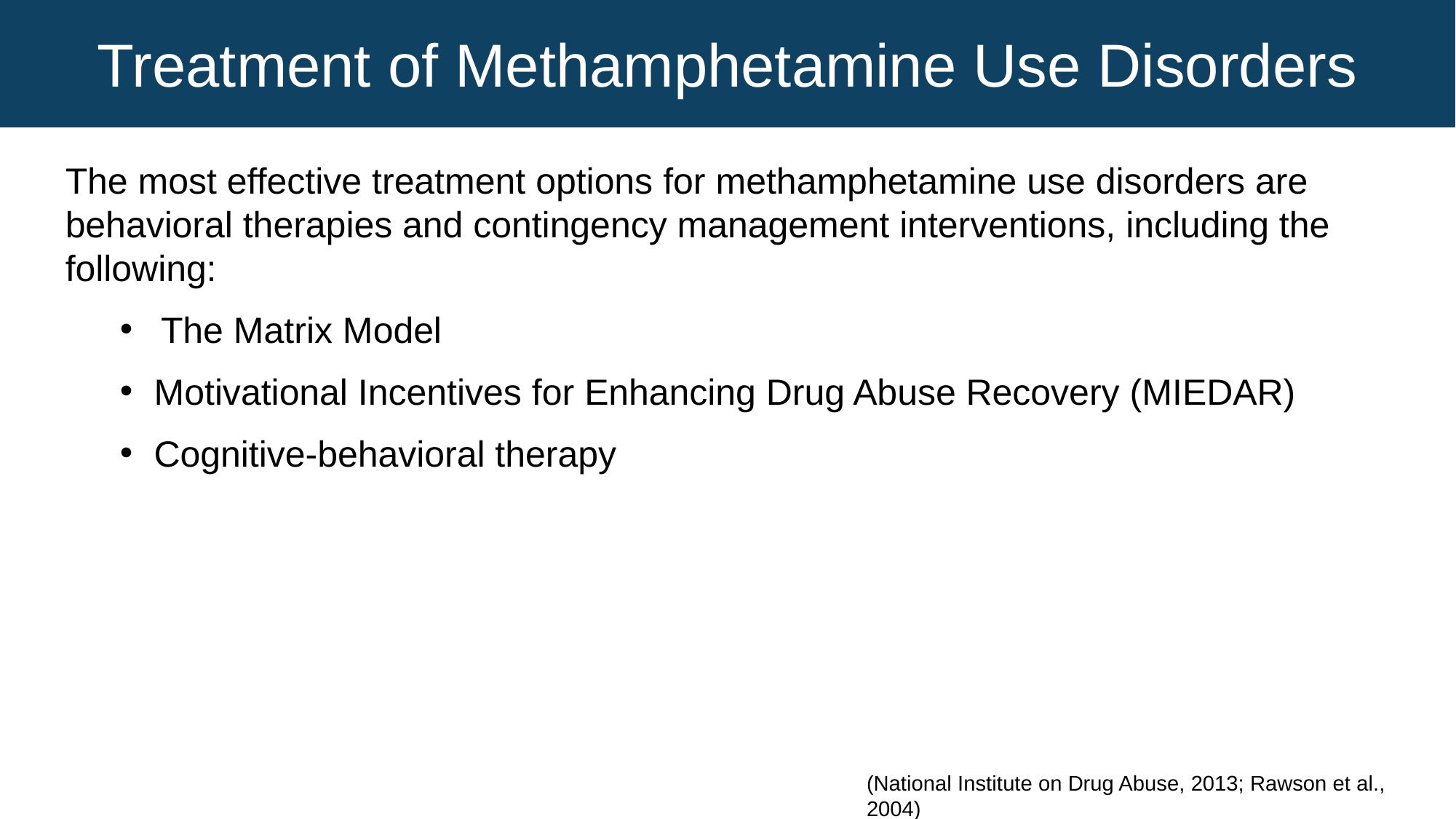

# Treatment of Methamphetamine Use Disorders
The most effective treatment options for methamphetamine use disorders are behavioral therapies and contingency management interventions, including the following:
The Matrix Model
Motivational Incentives for Enhancing Drug Abuse Recovery (MIEDAR)
Cognitive-behavioral therapy
(National Institute on Drug Abuse, 2013; Rawson et al., 2004)